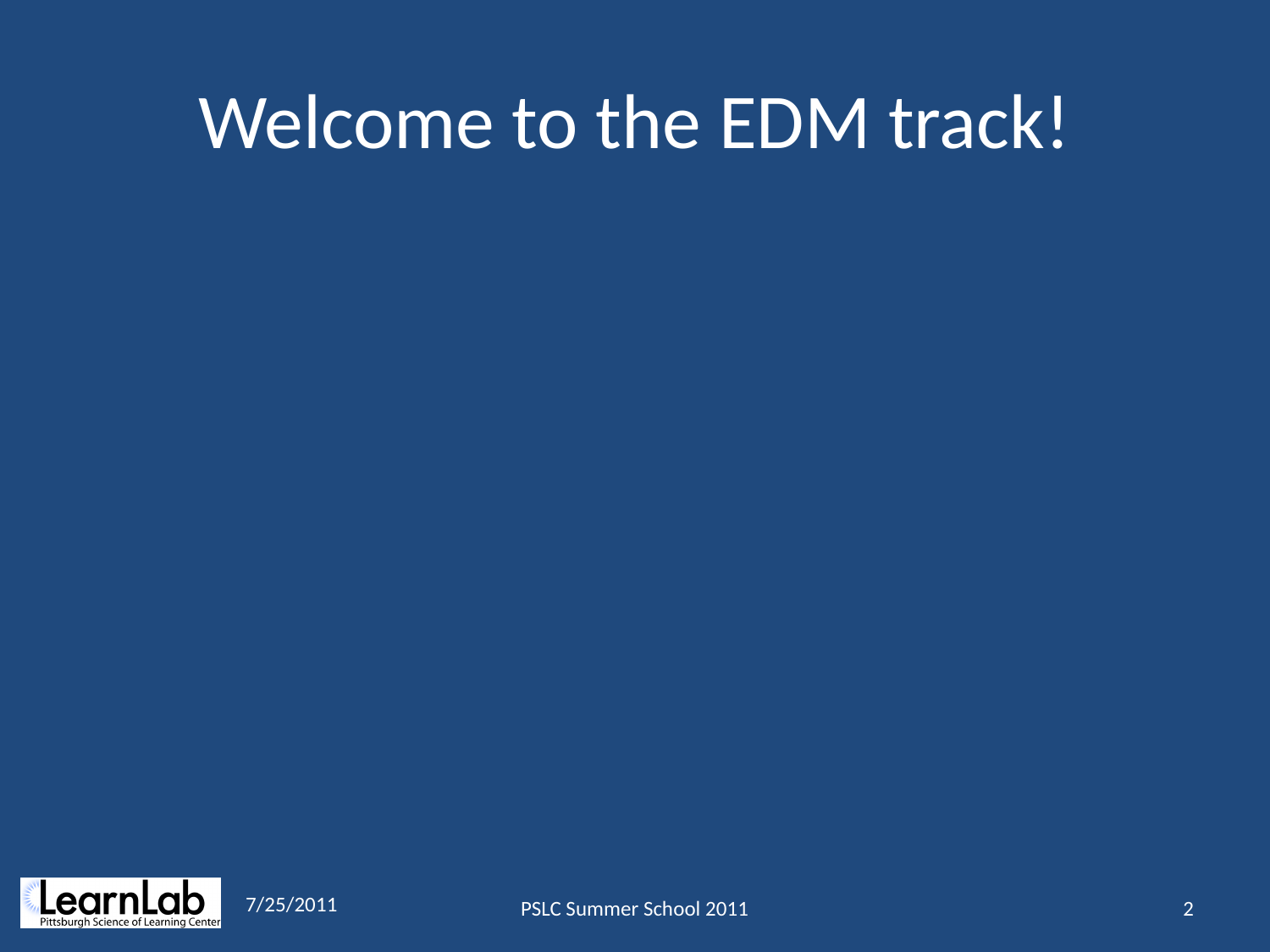

# Welcome to the EDM track!

7/25/2011
PSLC Summer School 2011
2